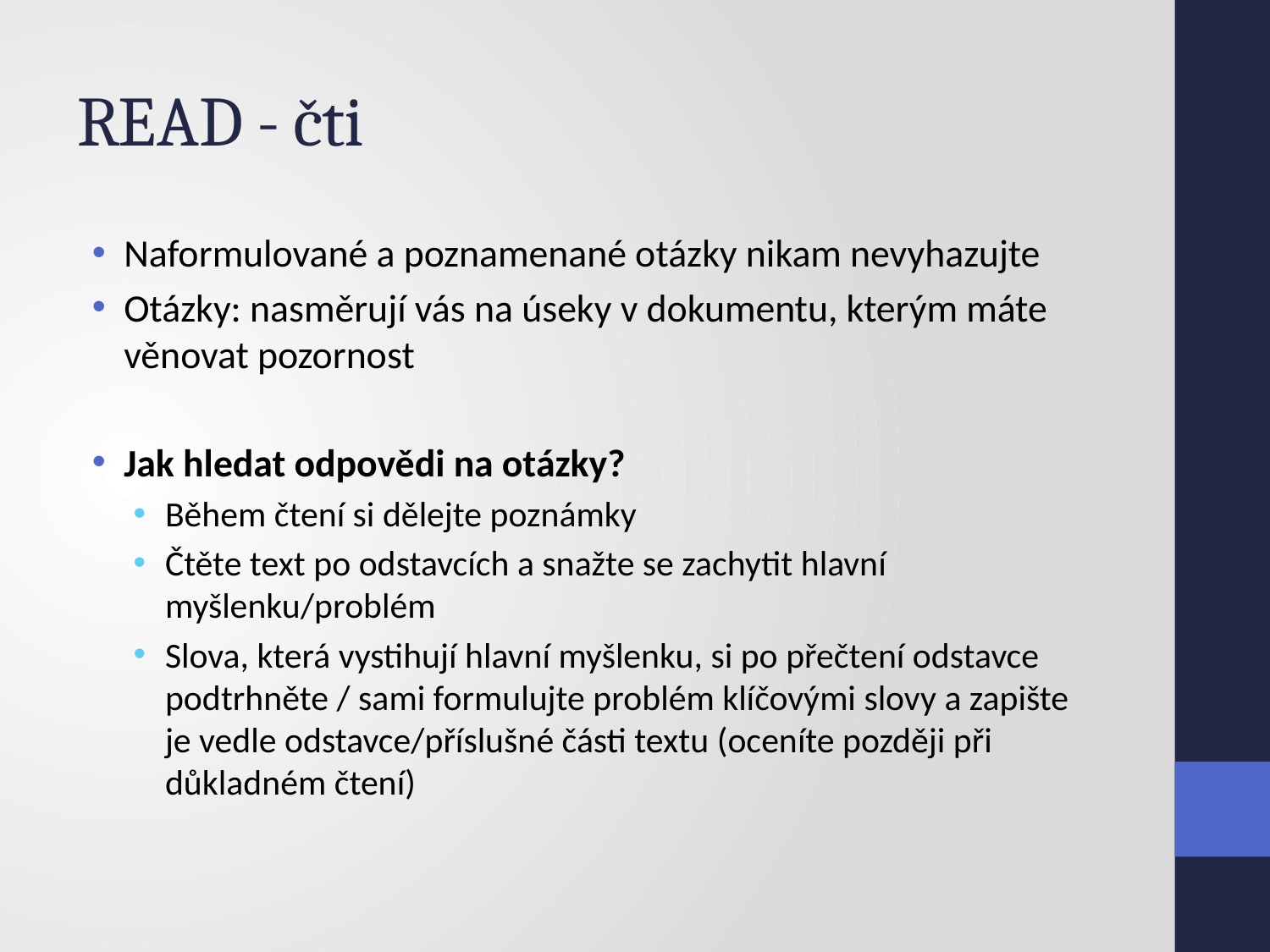

# READ - čti
Naformulované a poznamenané otázky nikam nevyhazujte
Otázky: nasměrují vás na úseky v dokumentu, kterým máte věnovat pozornost

Jak hledat odpovědi na otázky?
Během čtení si dělejte poznámky
Čtěte text po odstavcích a snažte se zachytit hlavní myšlenku/problém
Slova, která vystihují hlavní myšlenku, si po přečtení odstavce podtrhněte / sami formulujte problém klíčovými slovy a zapište  je vedle odstavce/příslušné části textu (oceníte později při důkladném čtení)